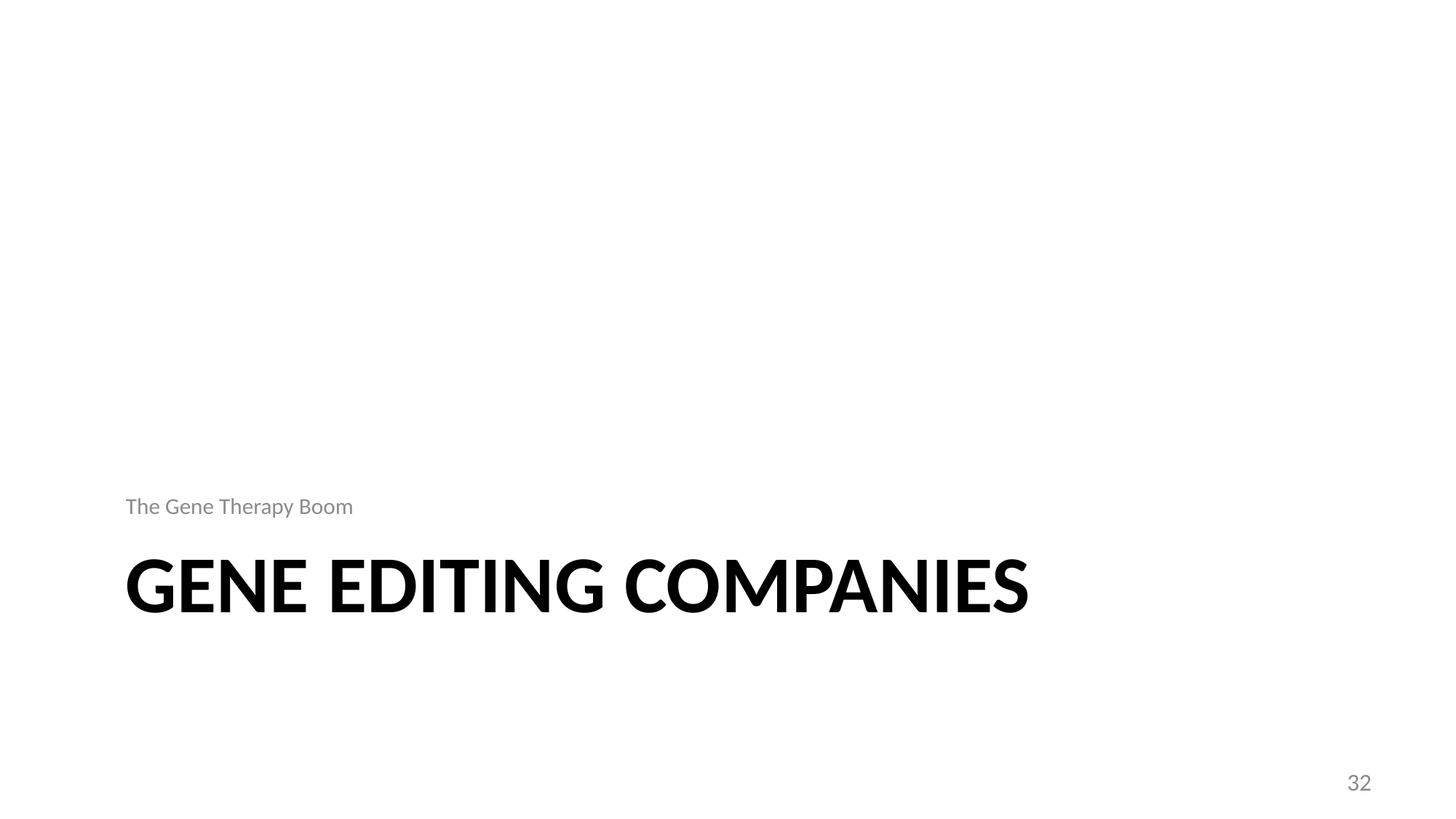

The Gene Therapy Boom

# GENE EDITING COMPANIES
32